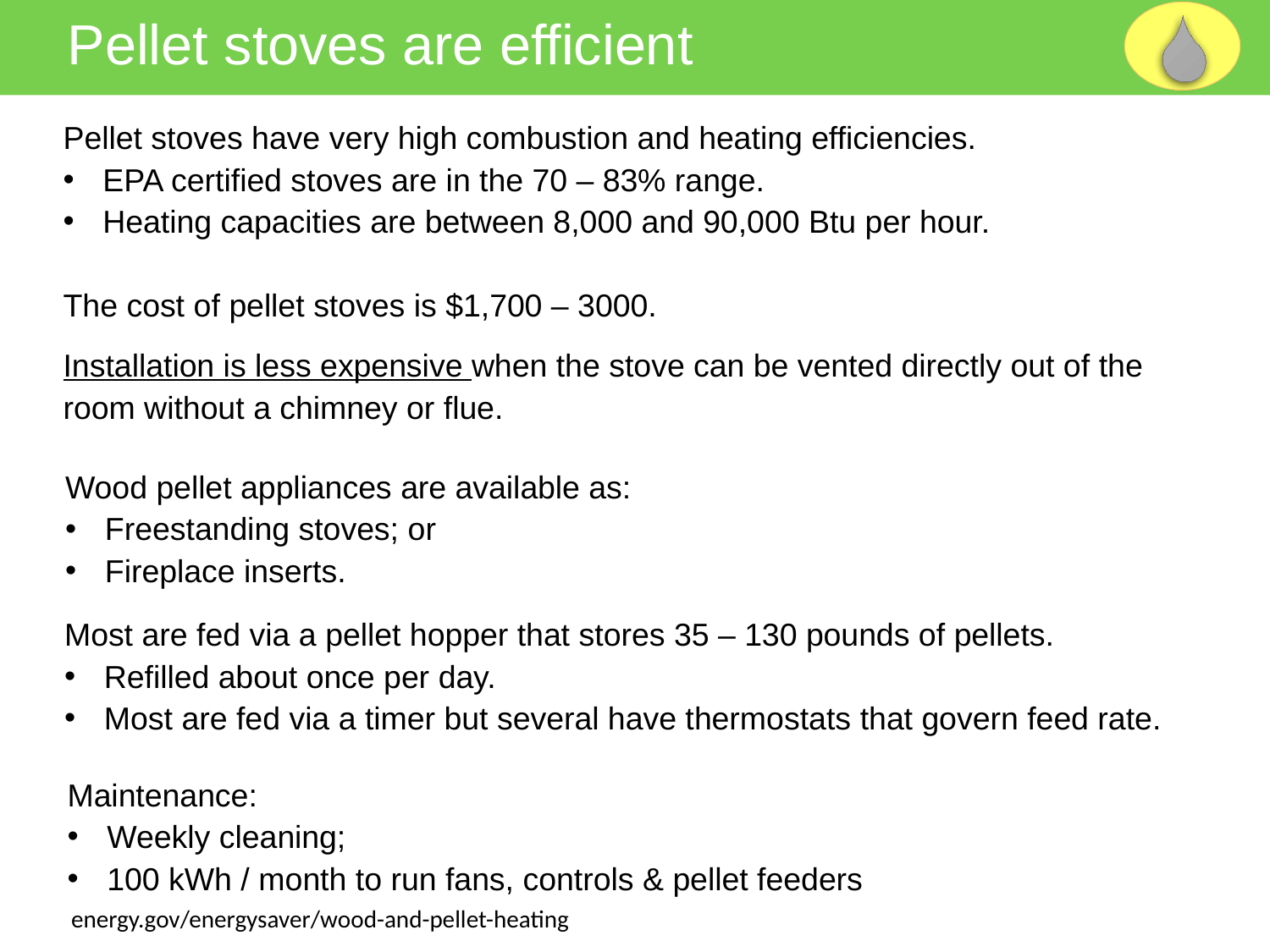

Pellet stoves are efficient
Pellet stoves have very high combustion and heating efficiencies.
EPA certified stoves are in the 70 – 83% range.
Heating capacities are between 8,000 and 90,000 Btu per hour.
The cost of pellet stoves is $1,700 – 3000.

Installation is less expensive when the stove can be vented directly out of the room without a chimney or flue.
Wood pellet appliances are available as:
Freestanding stoves; or
Fireplace inserts.
Most are fed via a pellet hopper that stores 35 – 130 pounds of pellets.
Refilled about once per day.
Most are fed via a timer but several have thermostats that govern feed rate.
Maintenance:
Weekly cleaning;
100 kWh / month to run fans, controls & pellet feeders
energy.gov/energysaver/wood-and-pellet-heating